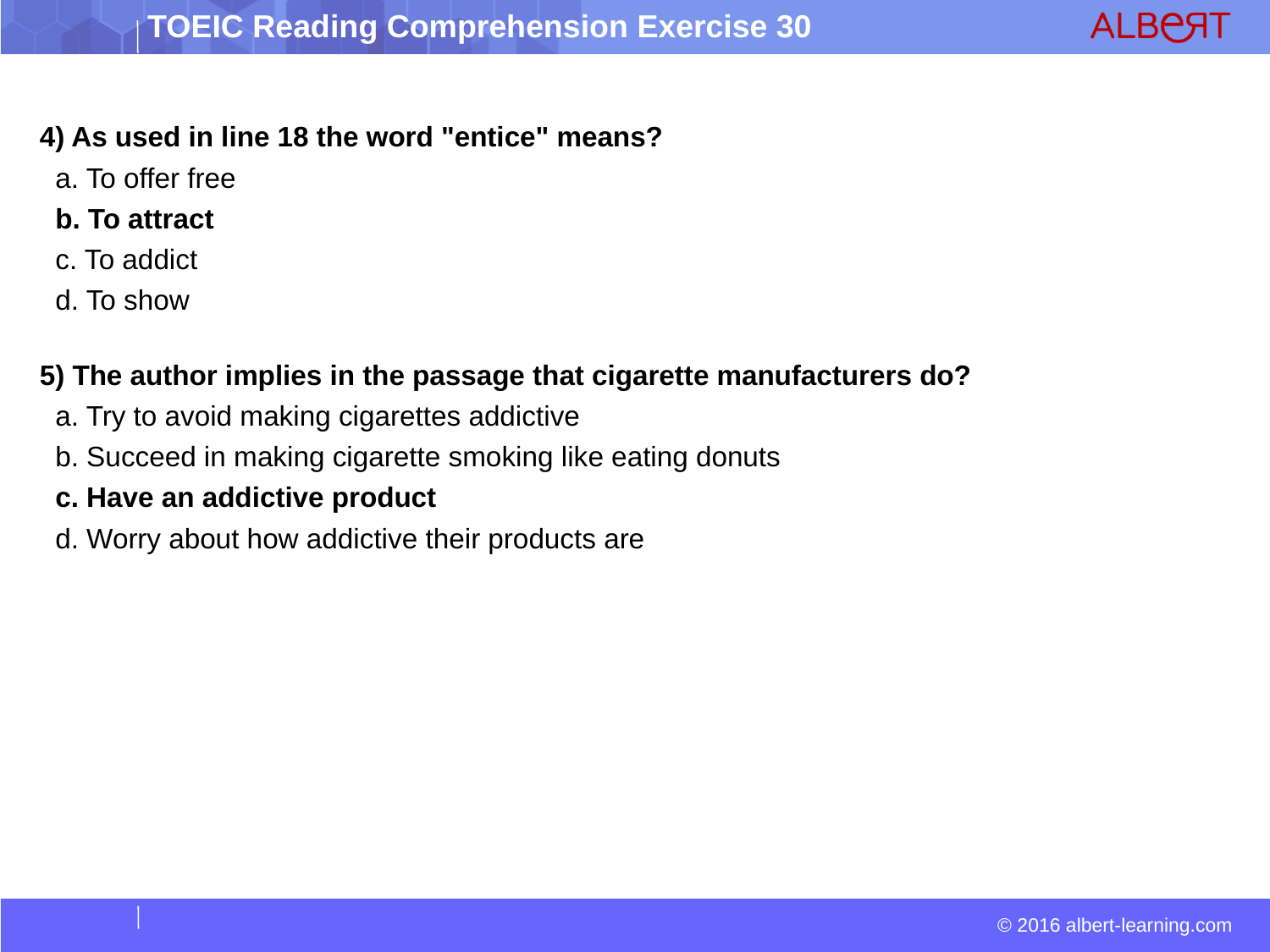

4) As used in line 18 the word "entice" means?
  a. To offer free
  b. To attract
  c. To addict
  d. To show
5) The author implies in the passage that cigarette manufacturers do?
  a. Try to avoid making cigarettes addictive
  b. Succeed in making cigarette smoking like eating donuts
  c. Have an addictive product
  d. Worry about how addictive their products are